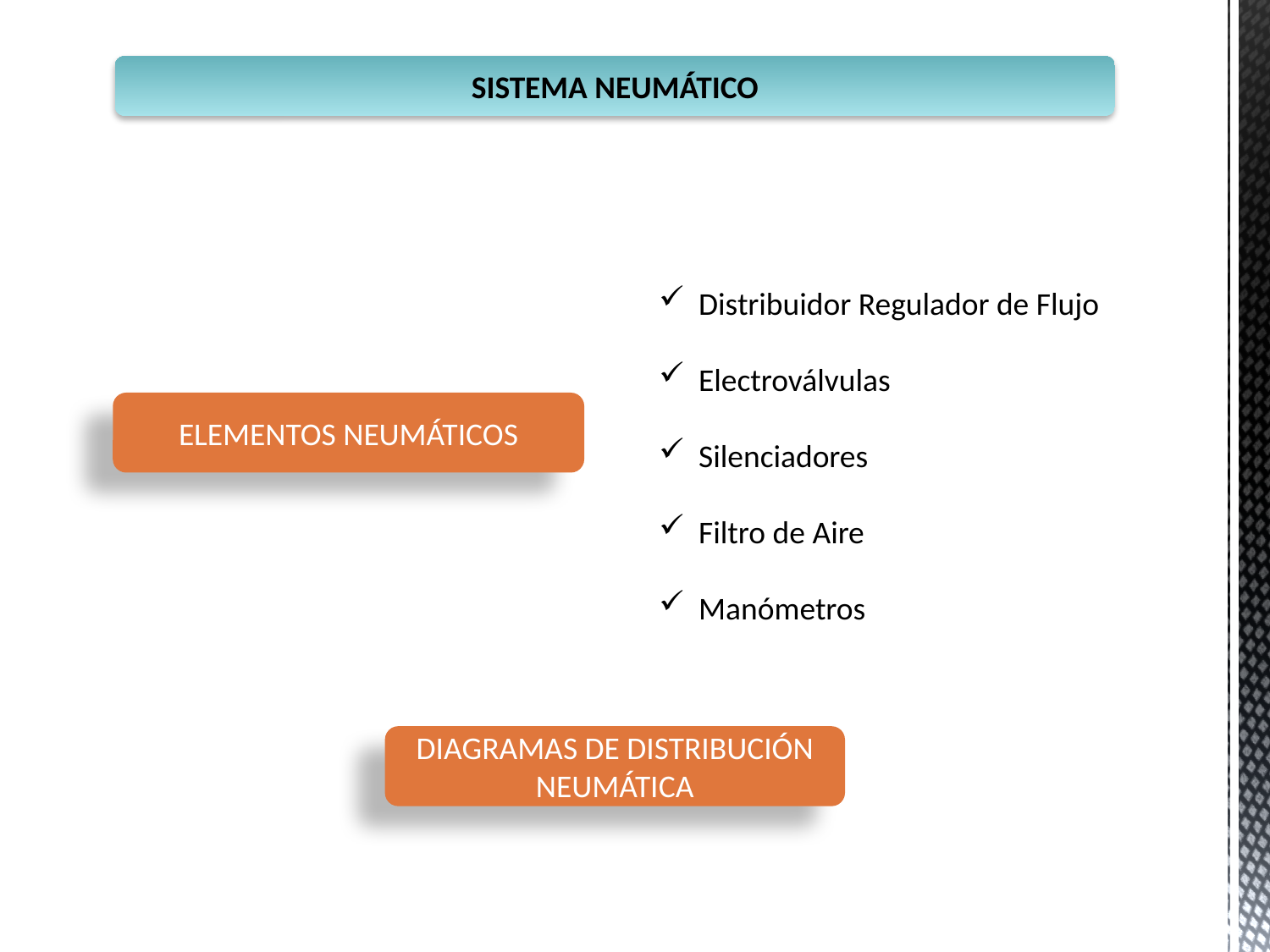

SISTEMA NEUMÁTICO
Distribuidor Regulador de Flujo
Electroválvulas
Silenciadores
Filtro de Aire
Manómetros
ELEMENTOS NEUMÁTICOS
DIAGRAMAS DE DISTRIBUCIÓN NEUMÁTICA